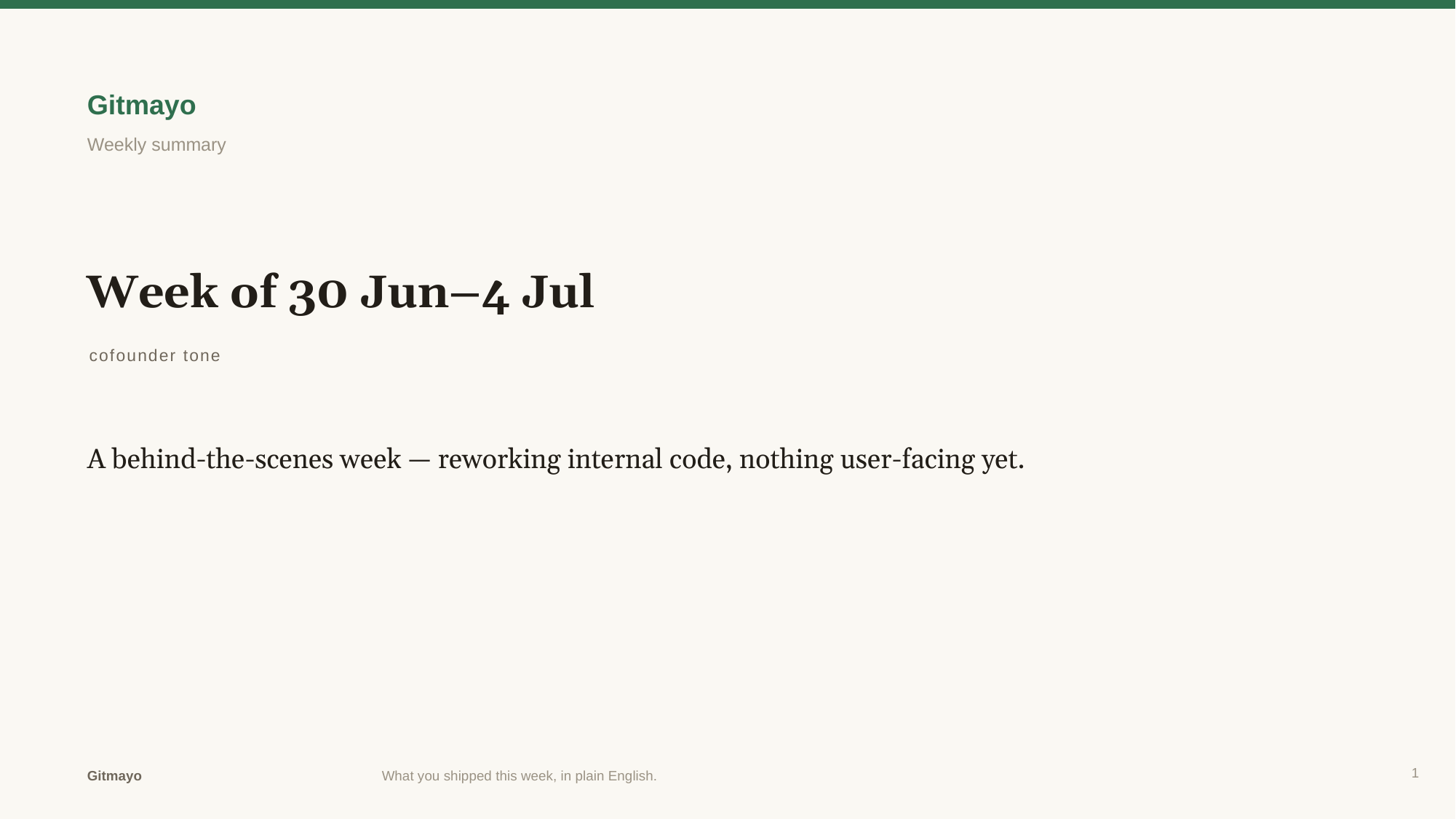

Gitmayo
Weekly summary
Week of 30 Jun–4 Jul
cofounder tone
A behind-the-scenes week — reworking internal code, nothing user-facing yet.
1